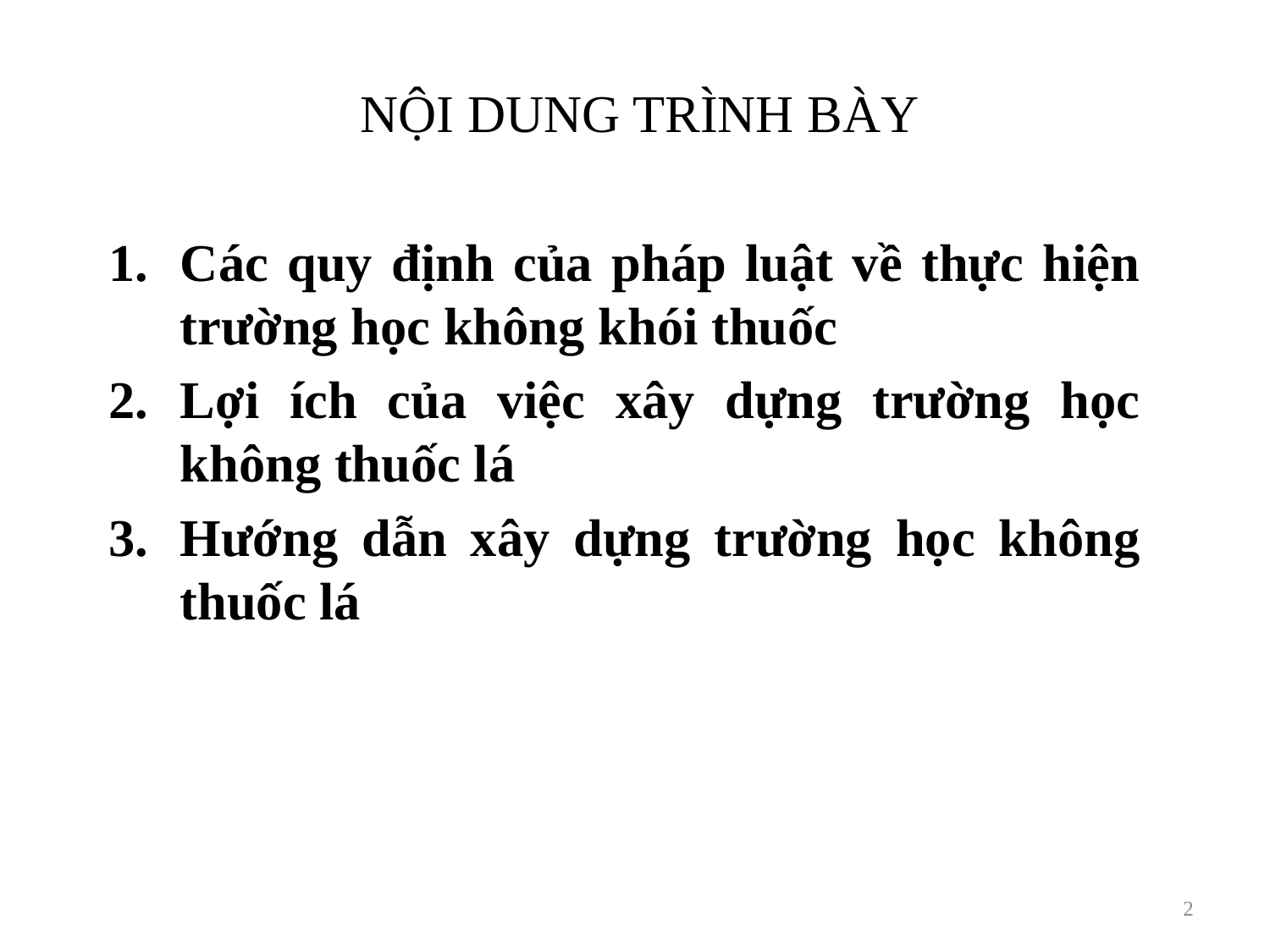

# NỘI DUNG TRÌNH BÀY
Các quy định của pháp luật về thực hiện trường học không khói thuốc
Lợi ích của việc xây dựng trường học không thuốc lá
Hướng dẫn xây dựng trường học không thuốc lá
2